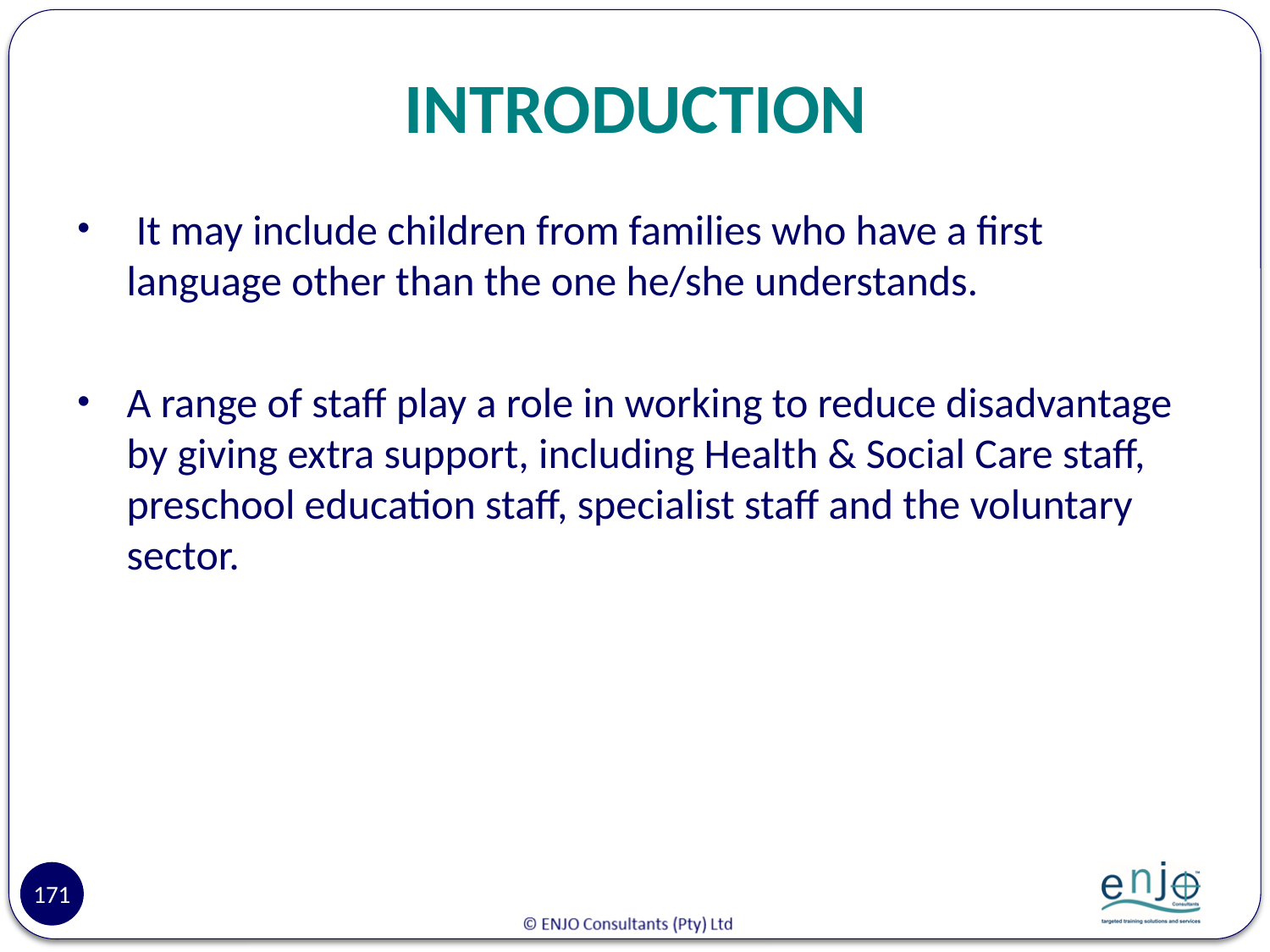

# INTRODUCTION
 It may include children from families who have a first language other than the one he/she understands.

A range of staff play a role in working to reduce disadvantage by giving extra support, including Health & Social Care staff, preschool education staff, specialist staff and the voluntary sector.

171